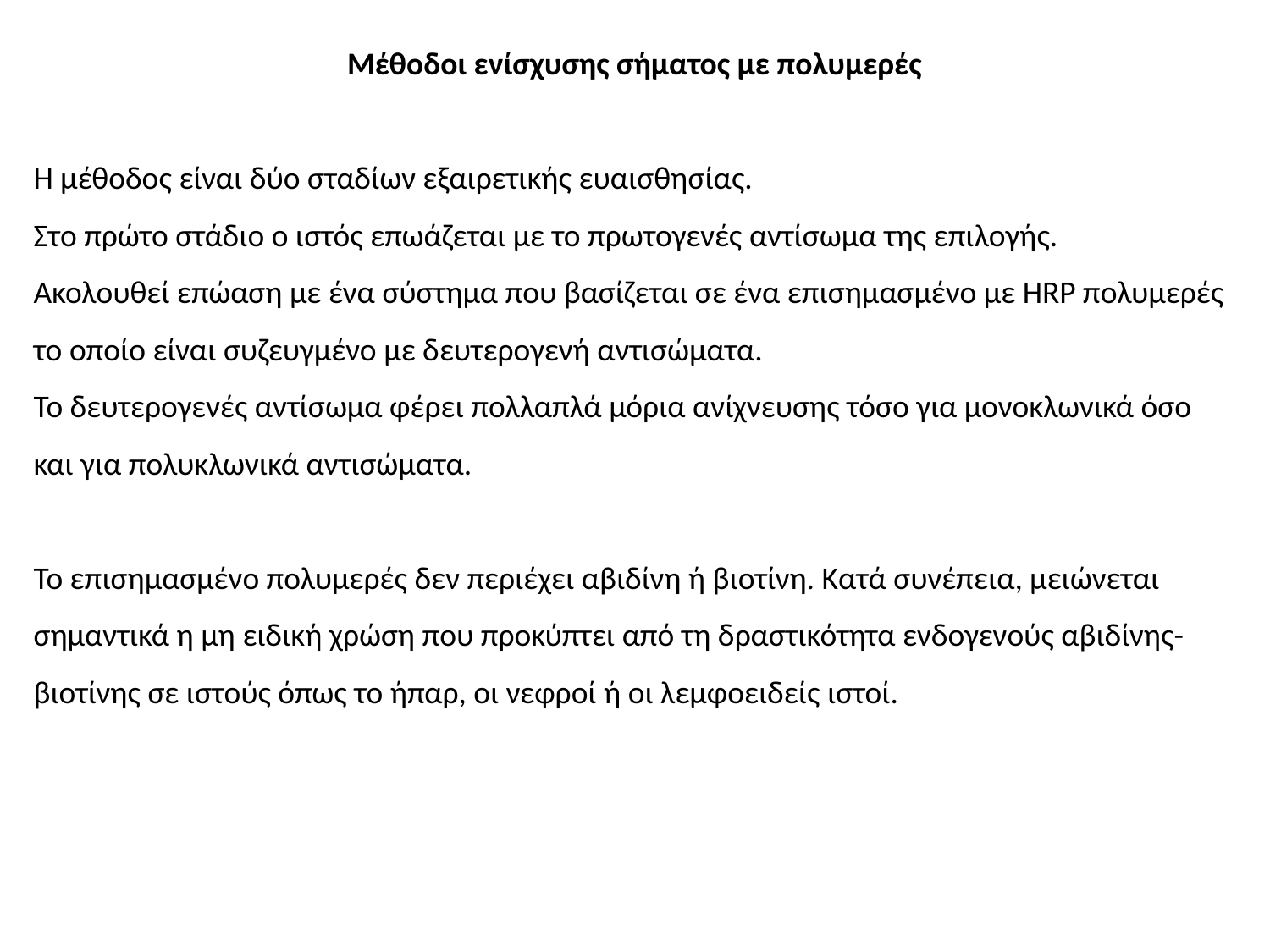

Μέθοδοι ενίσχυσης σήματος με πολυμερές

Η μέθοδος είναι δύο σταδίων εξαιρετικής ευαισθησίας.
Στο πρώτο στάδιο ο ιστός επωάζεται με το πρωτογενές αντίσωμα της επιλογής.
Ακολουθεί επώαση με ένα σύστημα που βασίζεται σε ένα επισημασμένο µε HRP πολυμερές το οποίο είναι συζευγμένο µε δευτερογενή αντισώματα.
Το δευτερογενές αντίσωμα φέρει πολλαπλά μόρια ανίχνευσης τόσο για μονοκλωνικά όσο και για πολυκλωνικά αντισώματα.

Το επισημασμένο πολυµερές δεν περιέχει αβιδίνη ή βιοτίνη. Κατά συνέπεια, µειώνεται σημαντικά η µη ειδική χρώση που προκύπτει από τη δραστικότητα ενδογενούς αβιδίνης-βιοτίνης σε ιστούς όπως το ήπαρ, οι νεφροί ή οι λεµφοειδείς ιστοί.